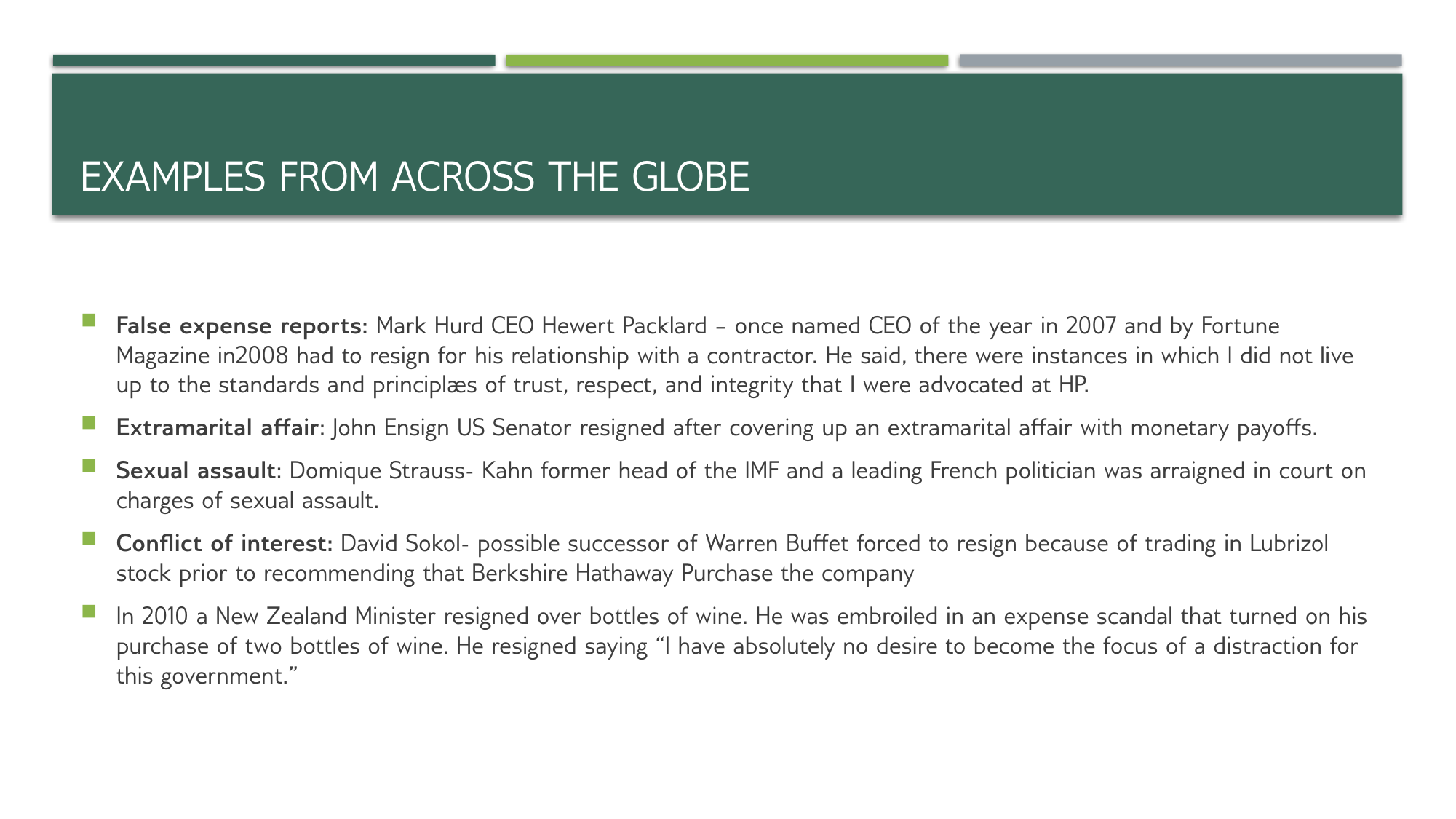

# Examples from across the globe

False expense reports: Mark Hurd CEO Hewert Packlard – once named CEO of the year in 2007 and by Fortune Magazine in2008 had to resign for his relationship with a contractor. He said, there were instances in which I did not live up to the standards and principlaes of trust, respect, and integrity that I were advocated at HP.
Extramarital affair: John Ensign US Senator resigned after covering up an extramarital affair with monetary payoffs.
Sexual assault: Domique Strauss- Kahn former head of the IMF and a leading French politician was arraigned in court on charges of sexual assault.
Conflict of interest: David Sokol- possible successor of Warren Buffet forced to resign because of trading in Lubrizol stock prior to recommending that Berkshire Hathaway Purchase the company
In 2010 a New Zealand Minister resigned over bottles of wine. He was embroiled in an expense scandal that turned on his purchase of two bottles of wine. He resigned saying “I have absolutely no desire to become the focus of a distraction for this government.”